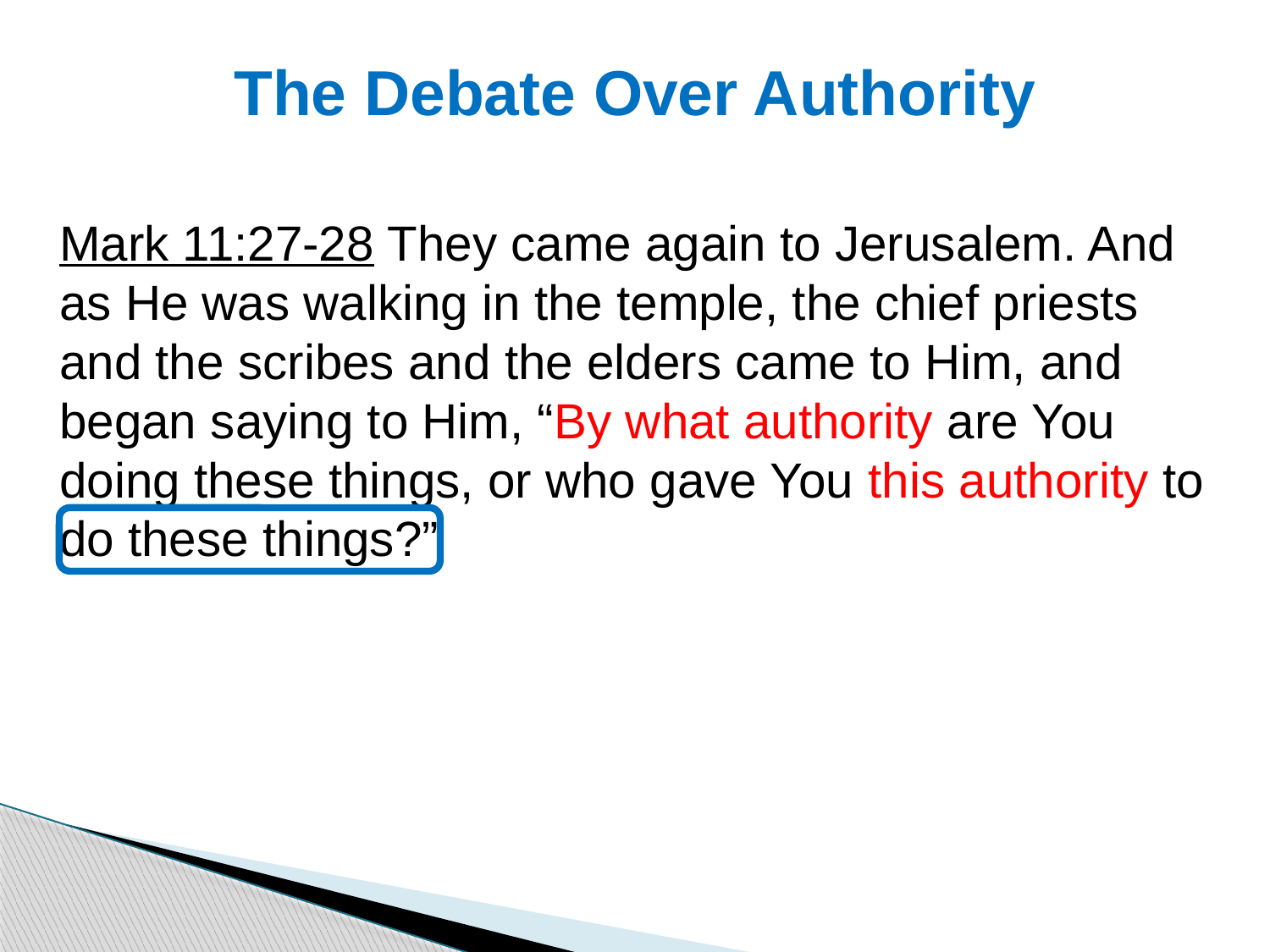

# The Debate Over Authority
Mark 11:27-28 They came again to Jerusalem. And as He was walking in the temple, the chief priests and the scribes and the elders came to Him, and began saying to Him, “By what authority are You doing these things, or who gave You this authority to do these things?”